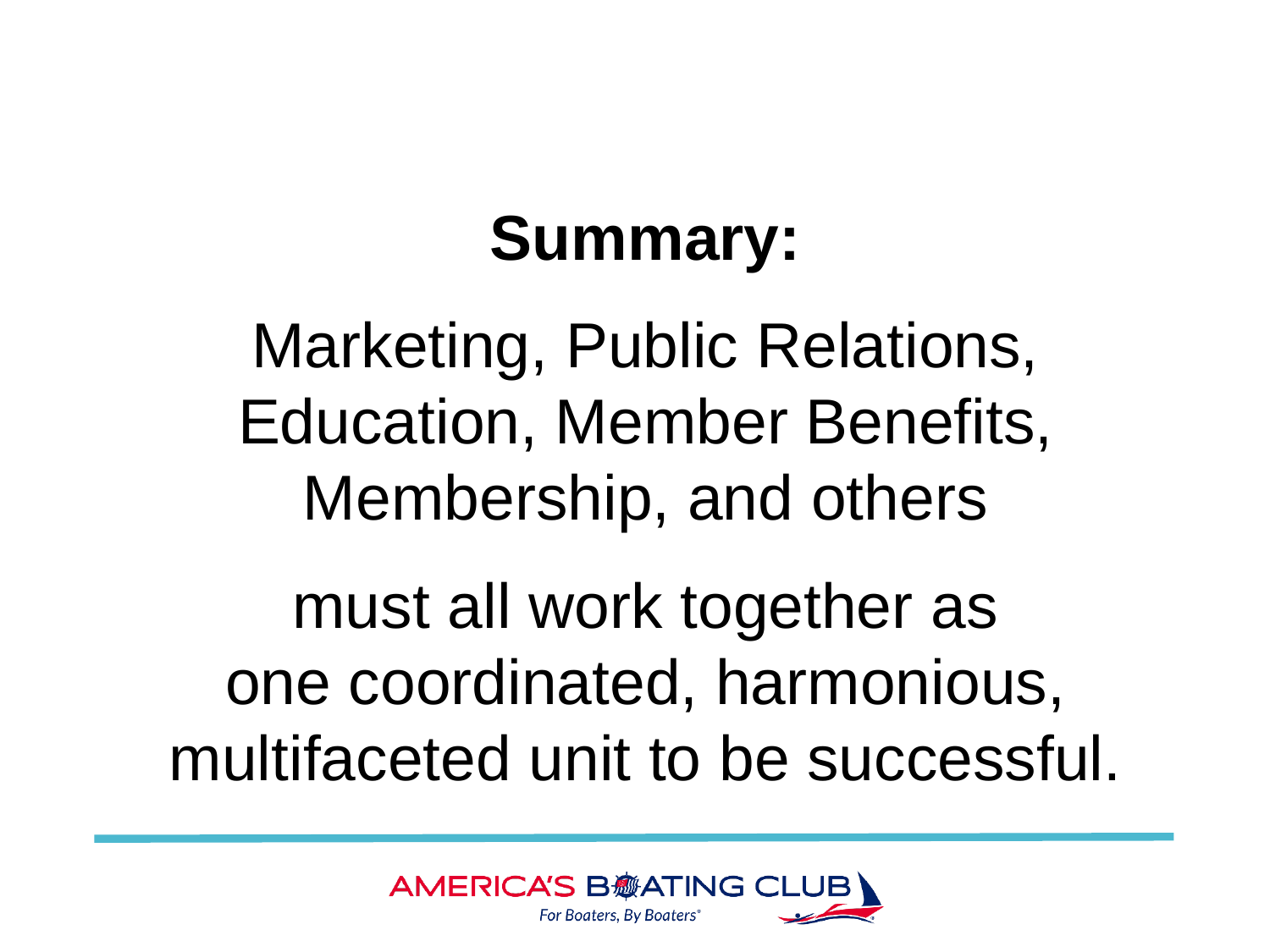

Summary:
Marketing, Public Relations, Education, Member Benefits, Membership, and others
must all work together as
one coordinated, harmonious, multifaceted unit to be successful.